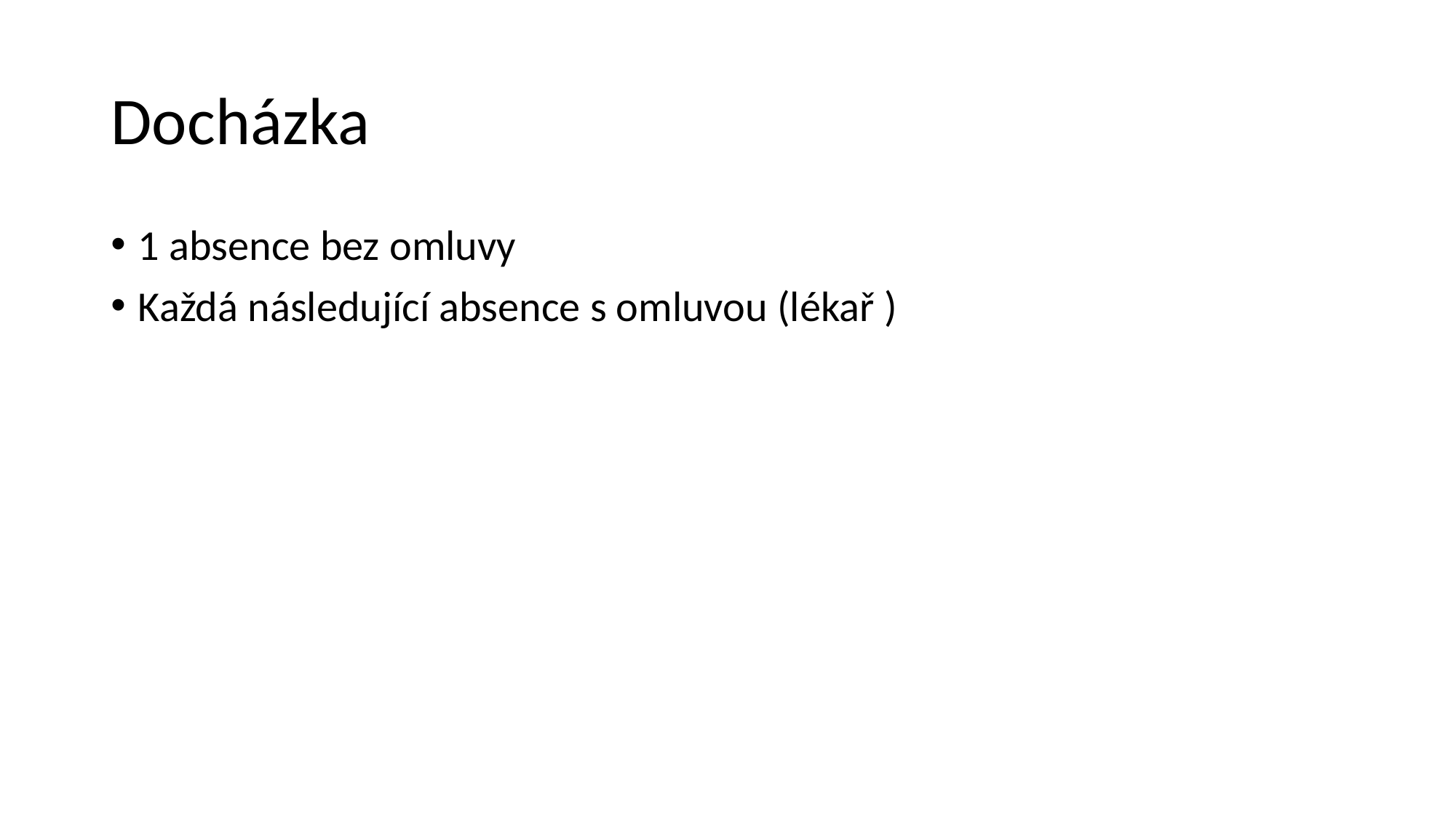

# Docházka
1 absence bez omluvy
Každá následující absence s omluvou (lékař )